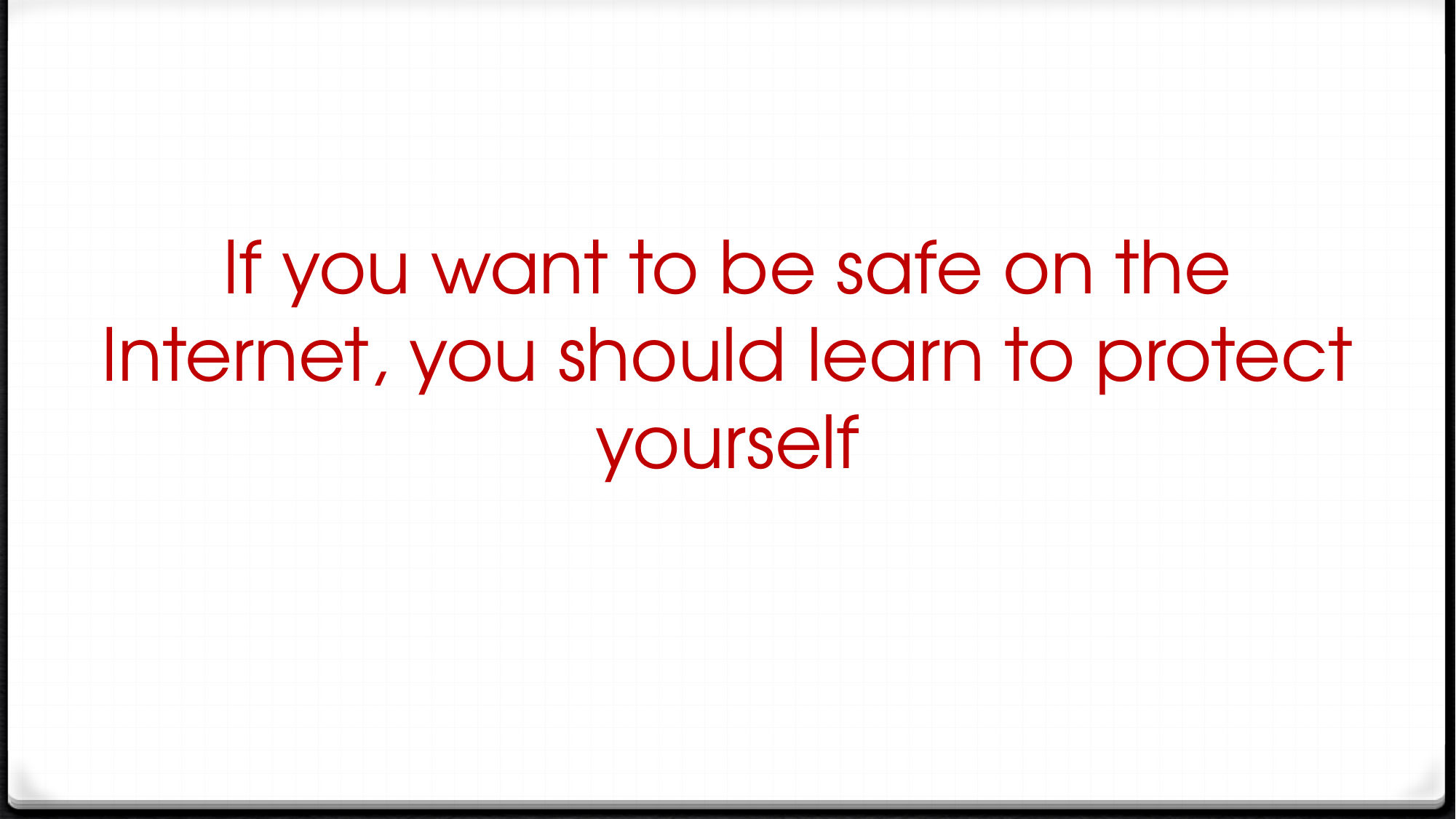

# If you want to be safe on the Internet, you should learn to protect yourself